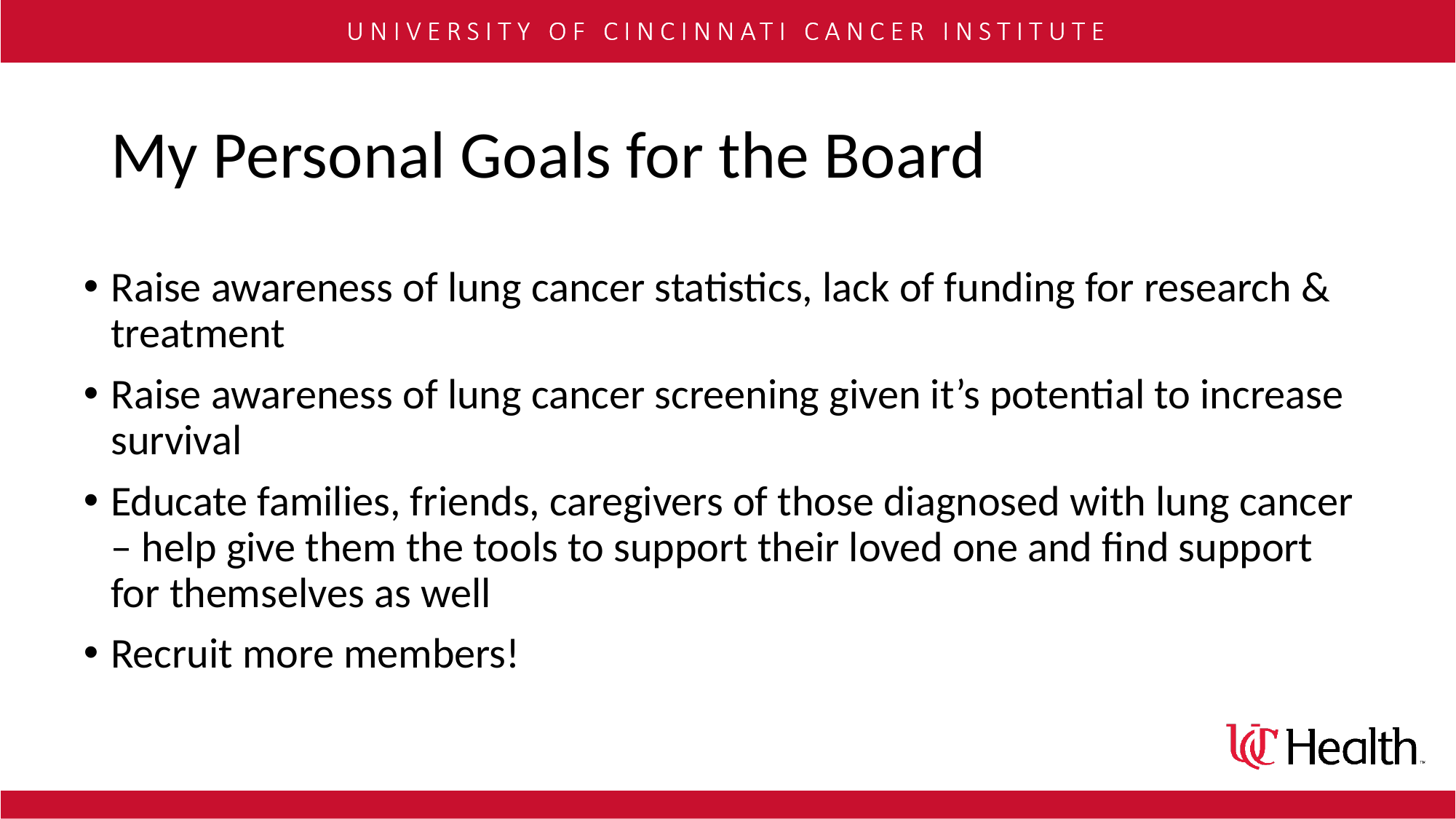

# My Personal Goals for the Board
Raise awareness of lung cancer statistics, lack of funding for research & treatment
Raise awareness of lung cancer screening given it’s potential to increase survival
Educate families, friends, caregivers of those diagnosed with lung cancer – help give them the tools to support their loved one and find support for themselves as well
Recruit more members!